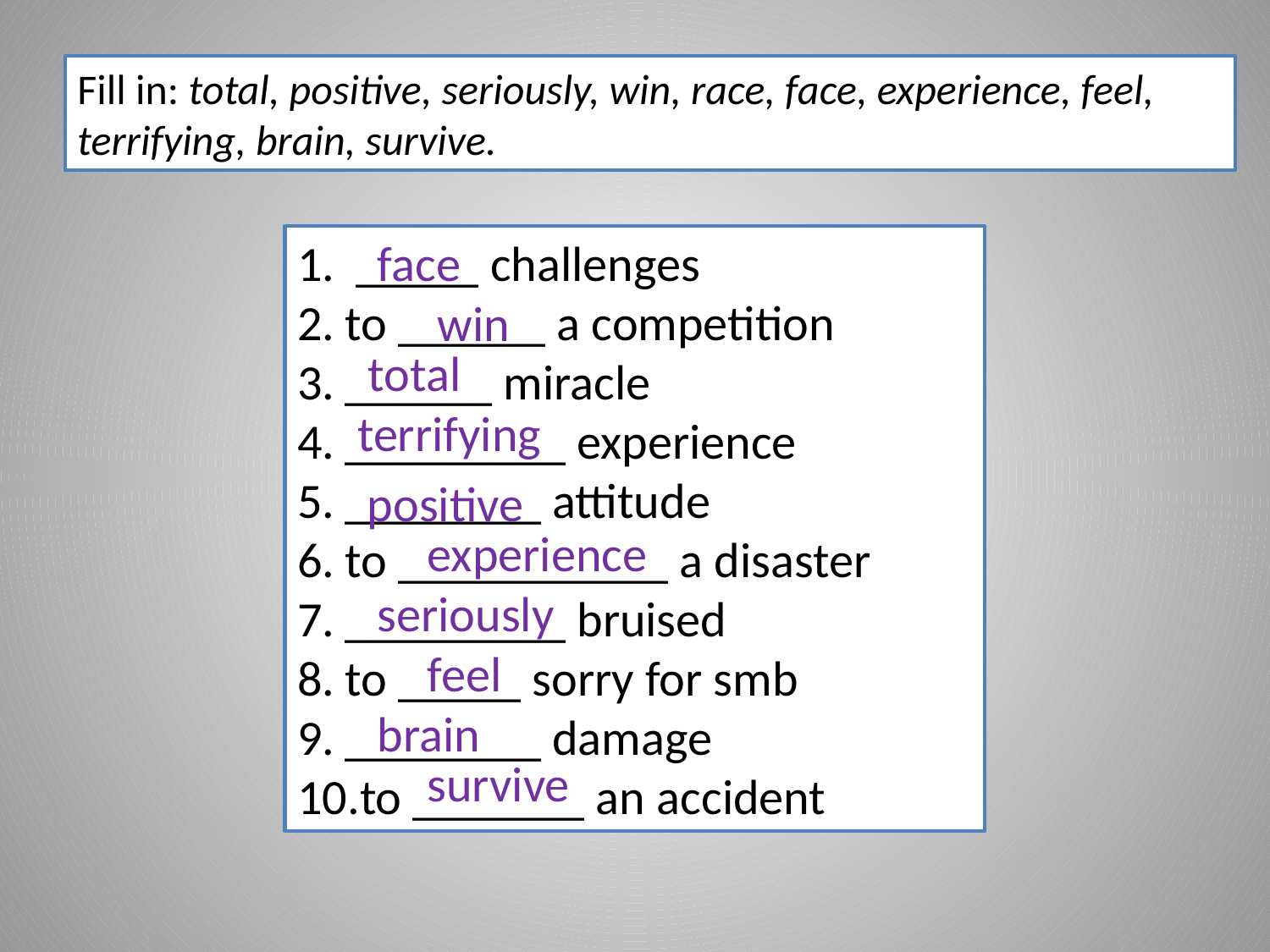

Fill in: total, positive, seriously, win, race, face, experience, feel, terrifying, brain, survive.
 _____ challenges
to ______ a competition
______ miracle
_________ experience
________ attitude
to ___________ a disaster
_________ bruised
to _____ sorry for smb
________ damage
to _______ an accident
face
win
total
terrifying
positive
experience
seriously
feel
brain
survive